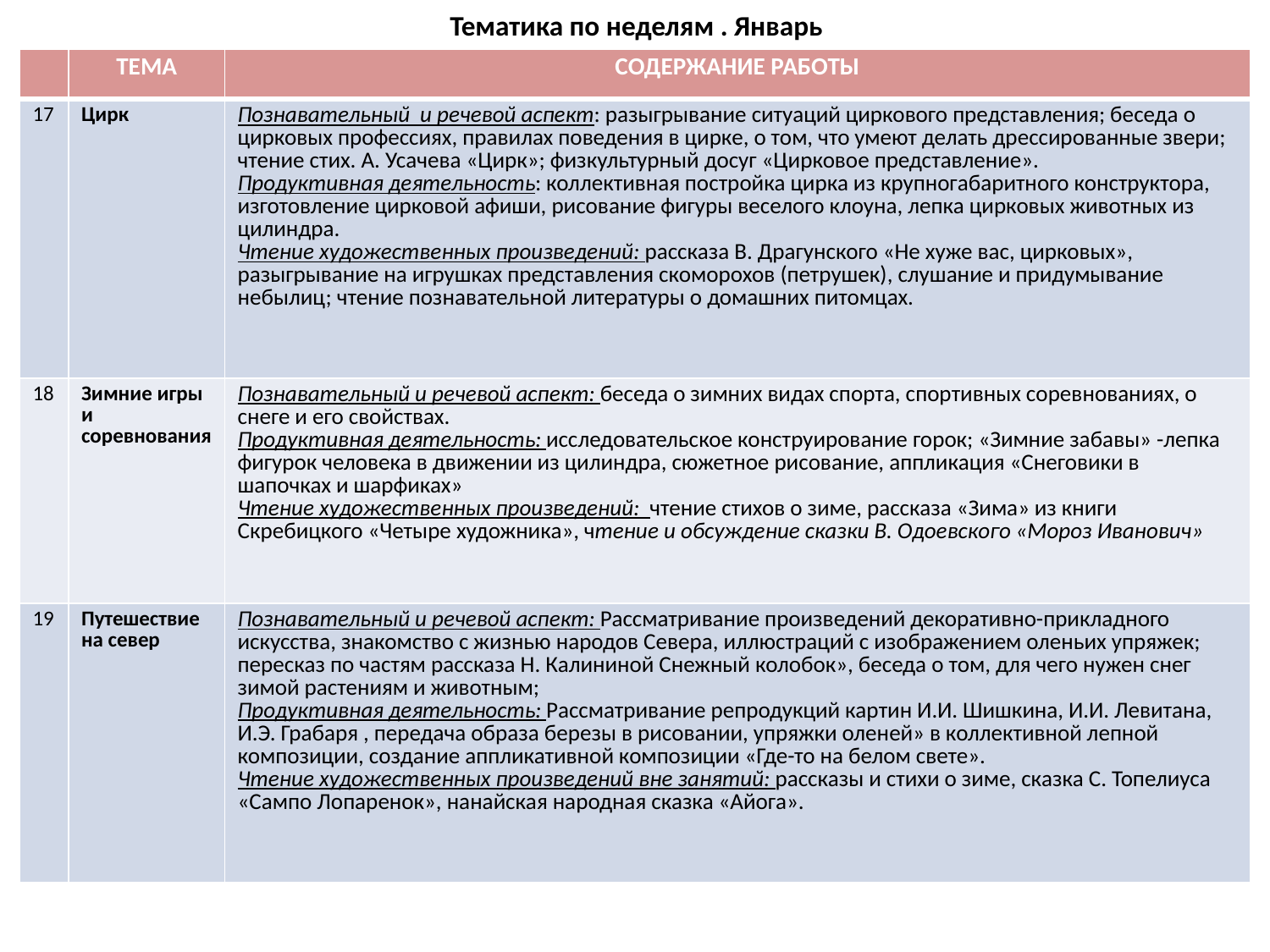

# Тематика по неделям . Январь
|  | ТЕМА | СОДЕРЖАНИЕ РАБОТЫ |
| --- | --- | --- |
| 17 | Цирк | Познавательный и речевой аспект: разыгрывание ситуаций циркового представления; беседа о цирковых профессиях, правилах поведения в цирке, о том, что умеют делать дрессированные звери; чтение стих. А. Усачева «Цирк»; физкультурный досуг «Цирковое представление». Продуктивная деятельность: коллективная постройка цирка из крупногабаритного конструктора, изготовление цирковой афиши, рисование фигуры веселого клоуна, лепка цирковых животных из цилиндра. Чтение художественных произведений: рассказа В. Драгунского «Не хуже вас, цирковых», разыгрывание на игрушках представления скоморохов (петрушек), слушание и придумывание небылиц; чтение познавательной литературы о домашних питомцах. |
| 18 | Зимние игры и соревнования | Познавательный и речевой аспект: беседа о зимних видах спорта, спортивных соревнованиях, о снеге и его свойствах. Продуктивная деятельность: исследовательское конструирование горок; «Зимние забавы» -лепка фигурок человека в движении из цилиндра, сюжетное рисование, аппликация «Снеговики в шапочках и шарфиках» Чтение художественных произведений: чтение стихов о зиме, рассказа «Зима» из книги Скребицкого «Четыре художника», чтение и обсуждение сказки В. Одоевского «Мороз Иванович» |
| 19 | Путешествие на север | Познавательный и речевой аспект: Рассматривание произведений декоративно-прикладного искусства, знакомство с жизнью народов Севера, иллюстраций с изображением оленьих упряжек; пересказ по частям рассказа Н. Калининой Снежный колобок», беседа о том, для чего нужен снег зимой растениям и животным; Продуктивная деятельность: Рассматривание репродукций картин И.И. Шишкина, И.И. Левитана, И.Э. Грабаря , передача образа березы в рисовании, упряжки оленей» в коллективной лепной композиции, создание аппликативной композиции «Где-то на белом свете». Чтение художественных произведений вне занятий: рассказы и стихи о зиме, сказка С. Топелиуса «Сампо Лопаренок», нанайская народная сказка «Айога». |